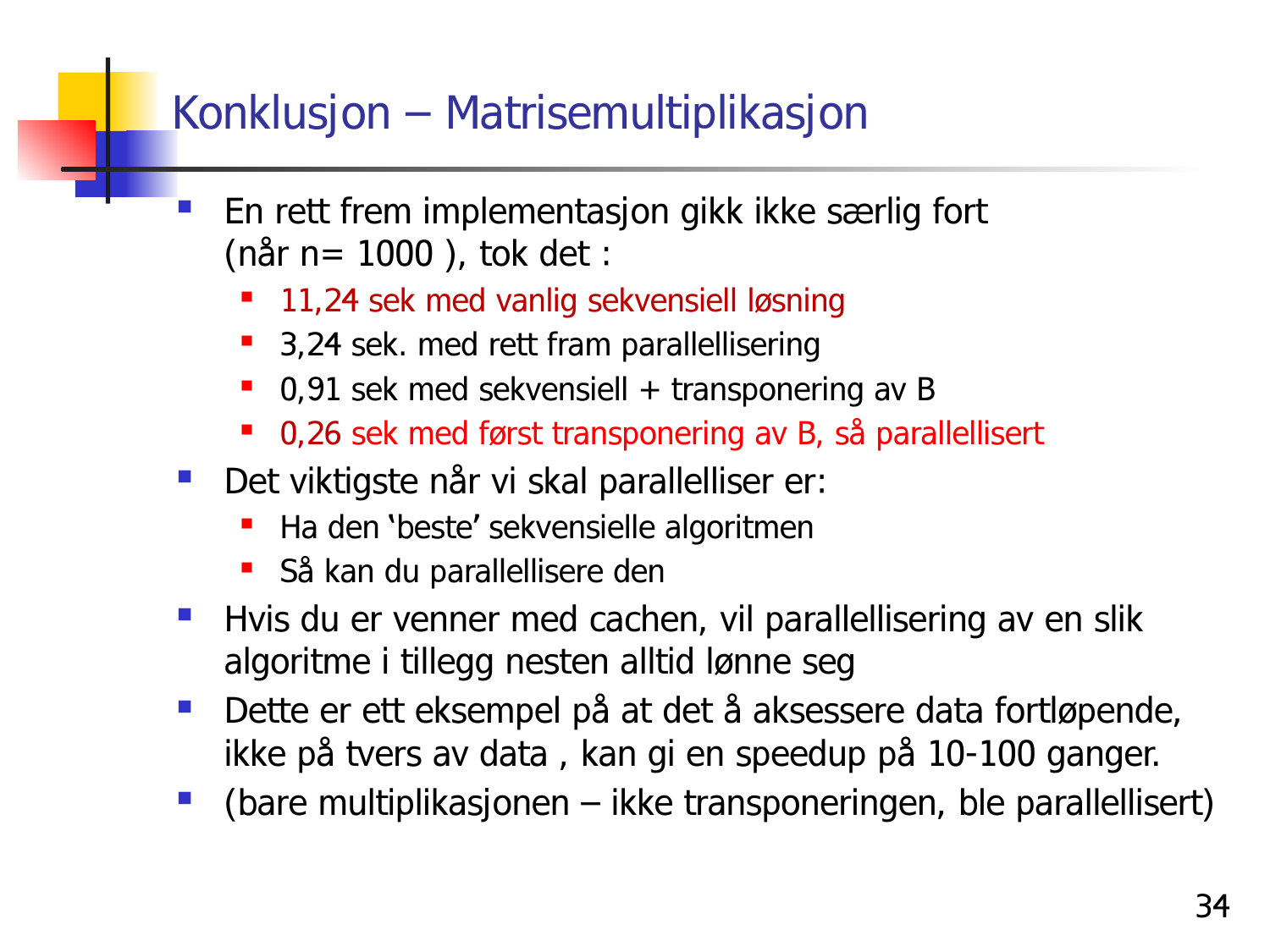

# Konklusjon – Matrisemultiplikasjon
En rett frem implementasjon gikk ikke særlig fort
(når n= 1000 ), tok det :
11,24 sek med vanlig sekvensiell løsning
3,24 sek. med rett fram parallellisering
0,91 sek med sekvensiell + transponering av B
0,26 sek med først transponering av B, så parallellisert
Det viktigste når vi skal parallelliser er:
Ha den ‘beste’ sekvensielle algoritmen
Så kan du parallellisere den
Hvis du er venner med cachen, vil parallellisering av en slik algoritme i tillegg nesten alltid lønne seg
Dette er ett eksempel på at det å aksessere data fortløpende, ikke på tvers av data , kan gi en speedup på 10-100 ganger.
(bare multiplikasjonen – ikke transponeringen, ble parallellisert)

34